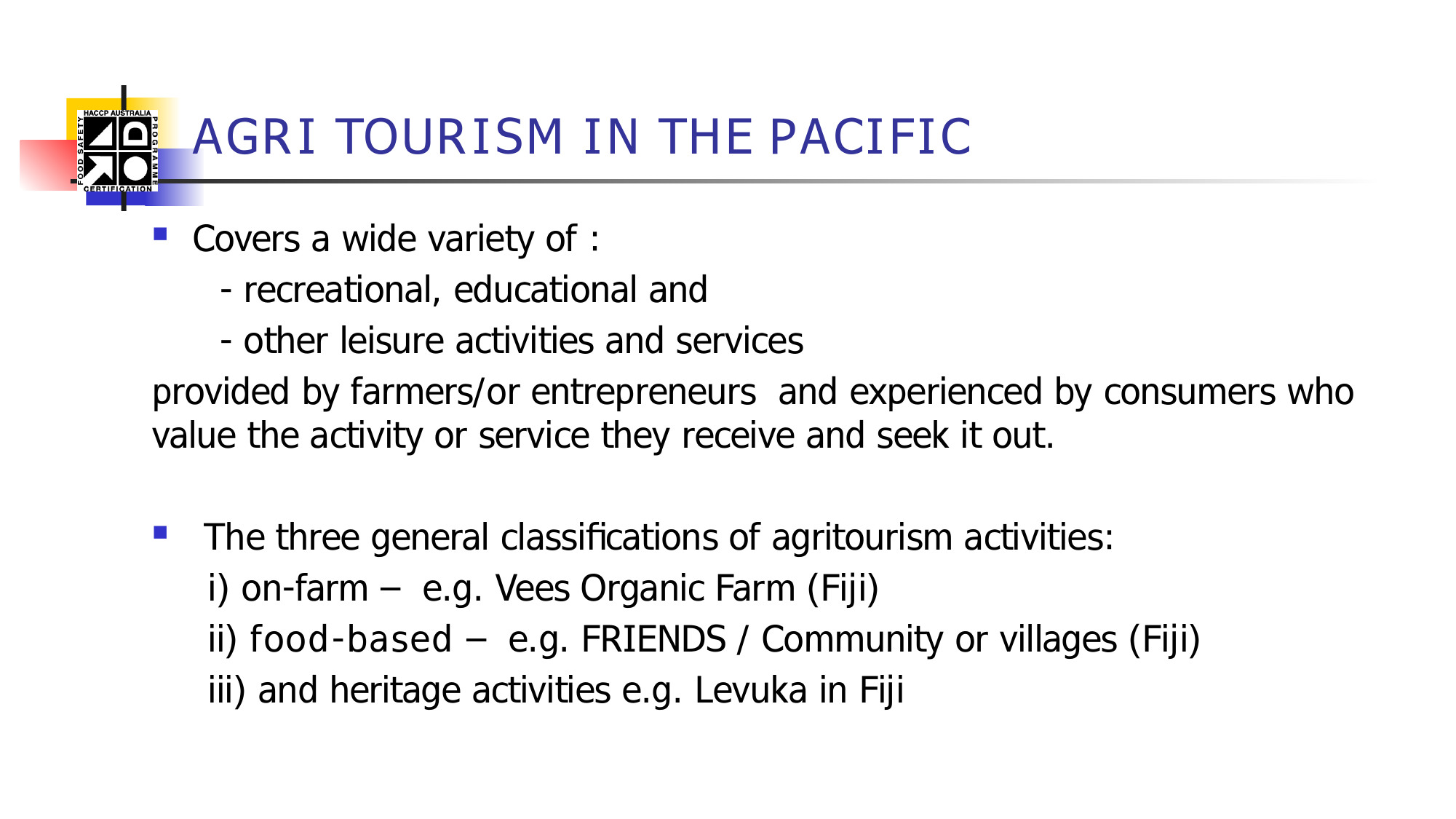

# AGRI TOURISM IN THE PACIFIC
Covers a wide variety of :
      - recreational, educational and
      - other leisure activities and services
provided by farmers/or entrepreneurs  and experienced by consumers who value the activity or service they receive and seek it out.

 The three general classifications of agritourism activities:
     i) on-farm –  e.g. Vees Organic Farm (Fiji)
     ii) food-based –  e.g. FRIENDS / Community or villages (Fiji)
     iii) and heritage activities e.g. Levuka in Fiji